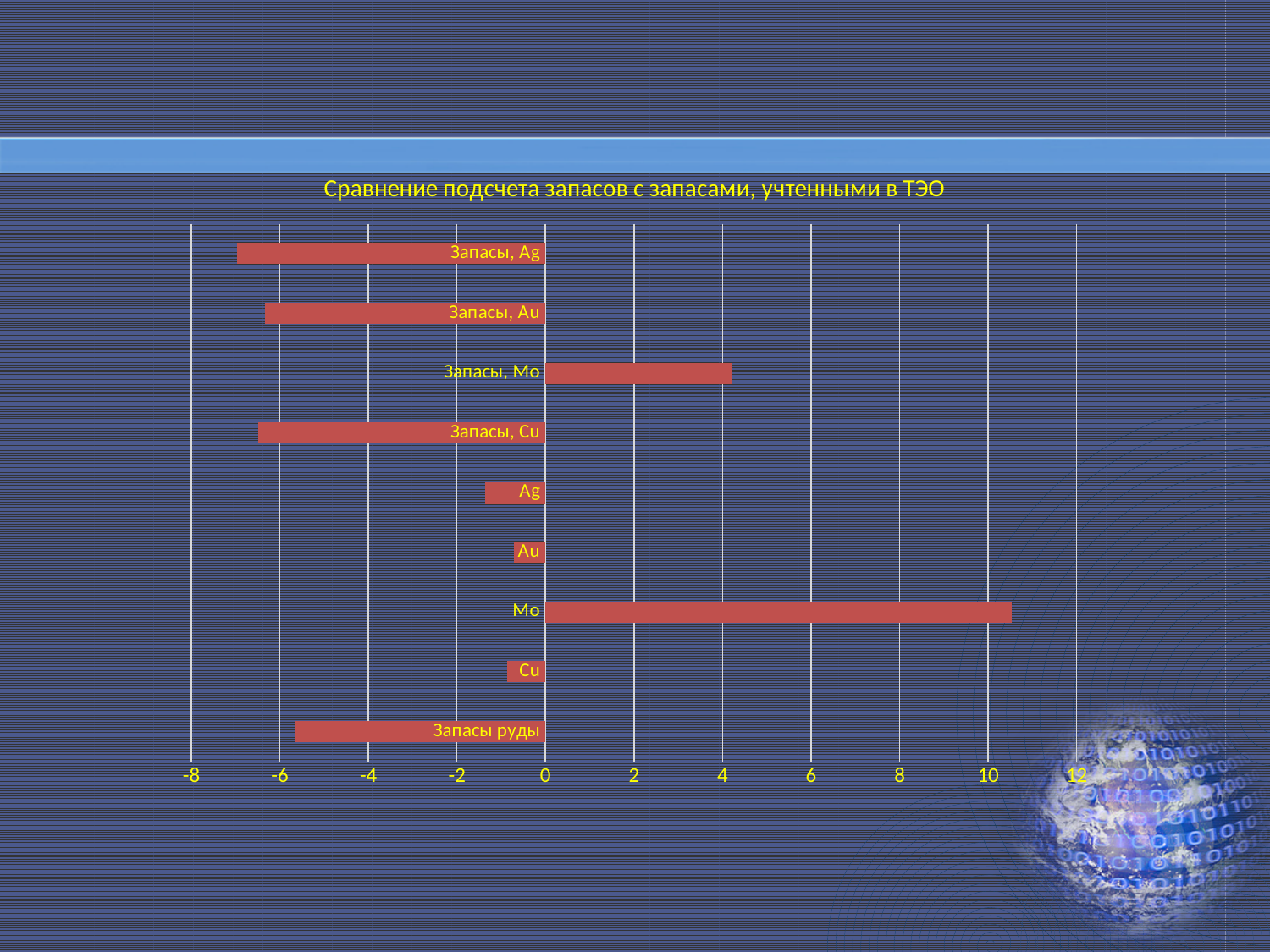

### Chart: Сравнение подсчета запасов с запасами, учтенными в ТЭО

| Category |  |
|---|---|
| Запасы руды | -5.67 |
| Cu | -0.8700000000000004 |
| Mo | 10.54 |
| Au | -0.7100000000000004 |
| Ag | -1.36 |
| Запасы, Cu | -6.48 |
| Запасы, Mo | 4.2 |
| Запасы, Au | -6.34 |
| Запасы, Ag | -6.96 |